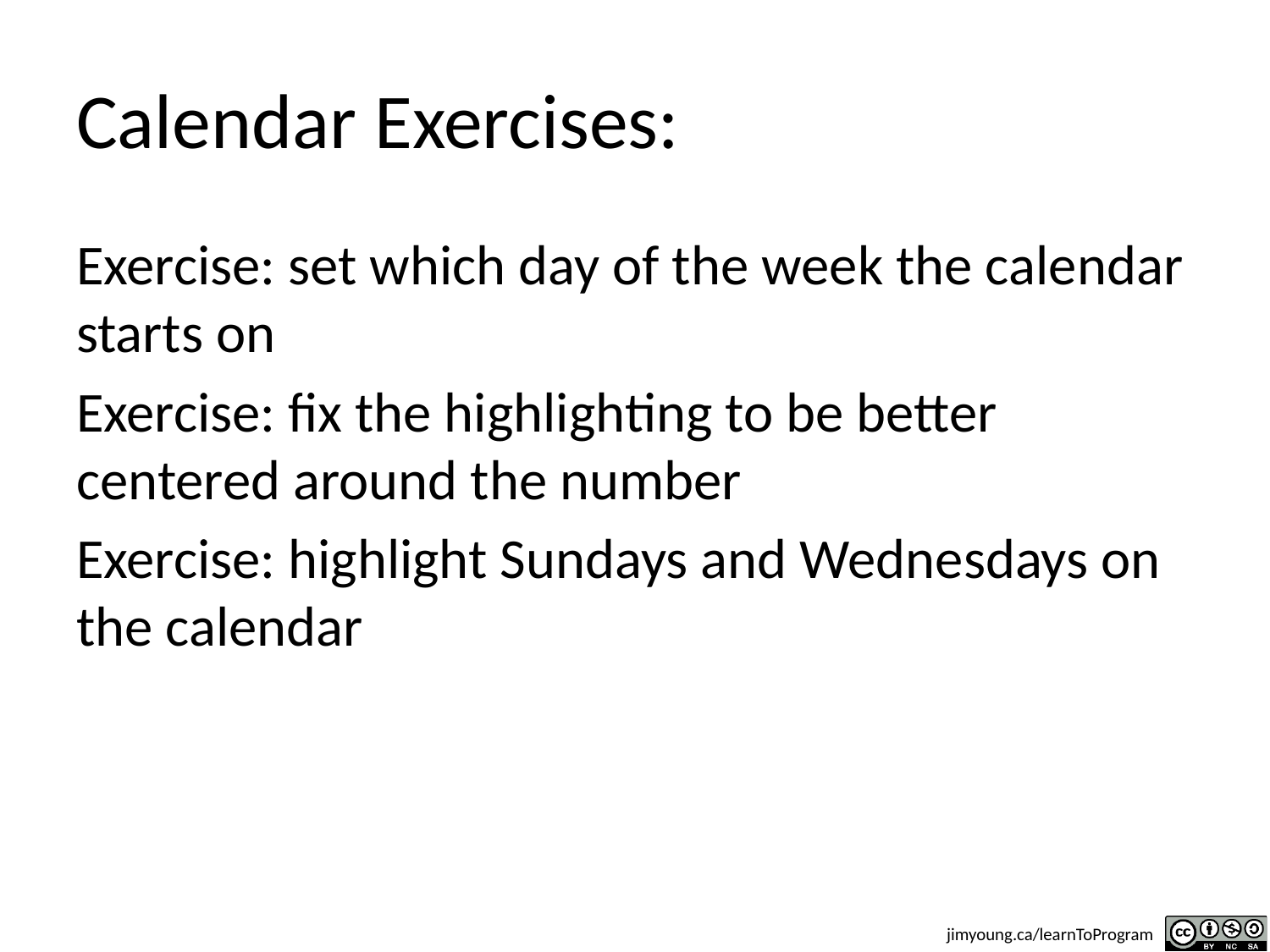

# Calendar Exercises:
Exercise: set which day of the week the calendar starts on
Exercise: fix the highlighting to be better centered around the number
Exercise: highlight Sundays and Wednesdays on the calendar